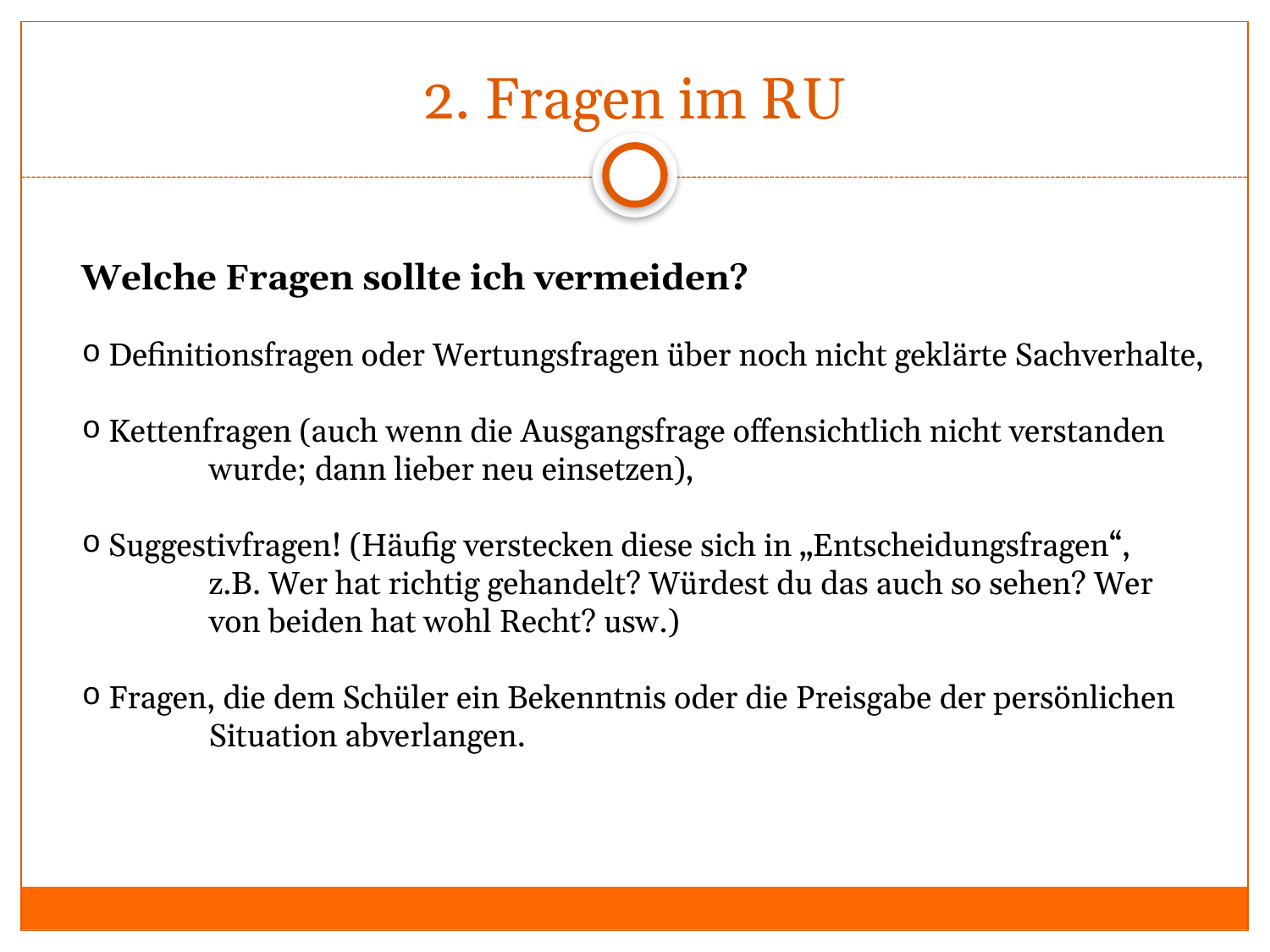

# 2. Fragen im RU
Welche Fragen sollte ich vermeiden?

 Definitionsfragen oder Wertungsfragen über noch nicht geklärte Sachverhalte,

 Kettenfragen (auch wenn die Ausgangsfrage offensichtlich nicht verstanden 	wurde; dann lieber neu einsetzen),

 Suggestivfragen! (Häufig verstecken diese sich in „Entscheidungsfragen“,
	z.B. Wer hat richtig gehandelt? Würdest du das auch so sehen? Wer 	von beiden hat wohl Recht? usw.)

 Fragen, die dem Schüler ein Bekenntnis oder die Preisgabe der persönlichen 	Situation abverlangen.